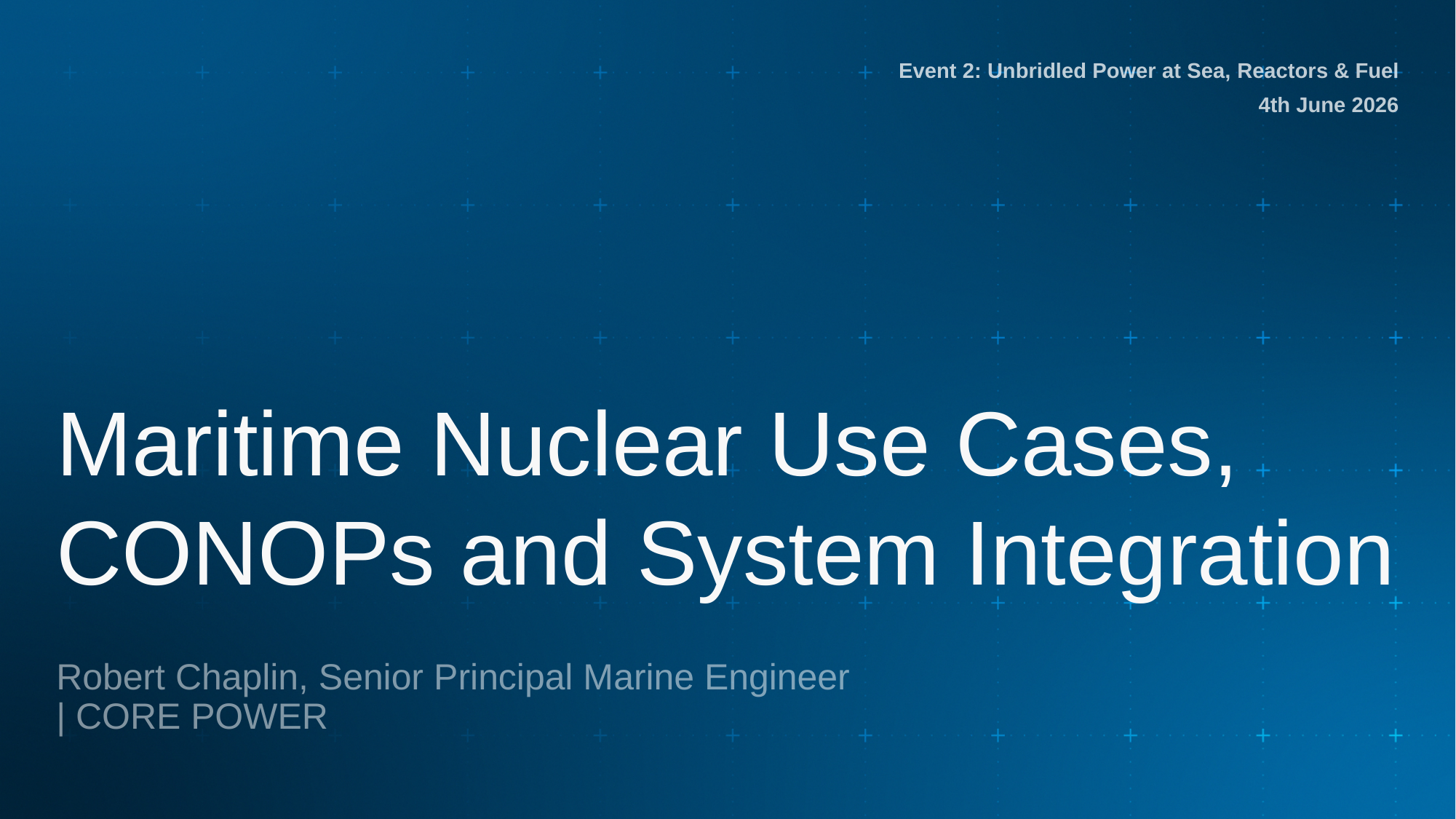

Event 2: Unbridled Power at Sea, Reactors & Fuel
4th June 2026
# Maritime Nuclear Use Cases, CONOPs and System Integration
Robert Chaplin, Senior Principal Marine Engineer | CORE POWER